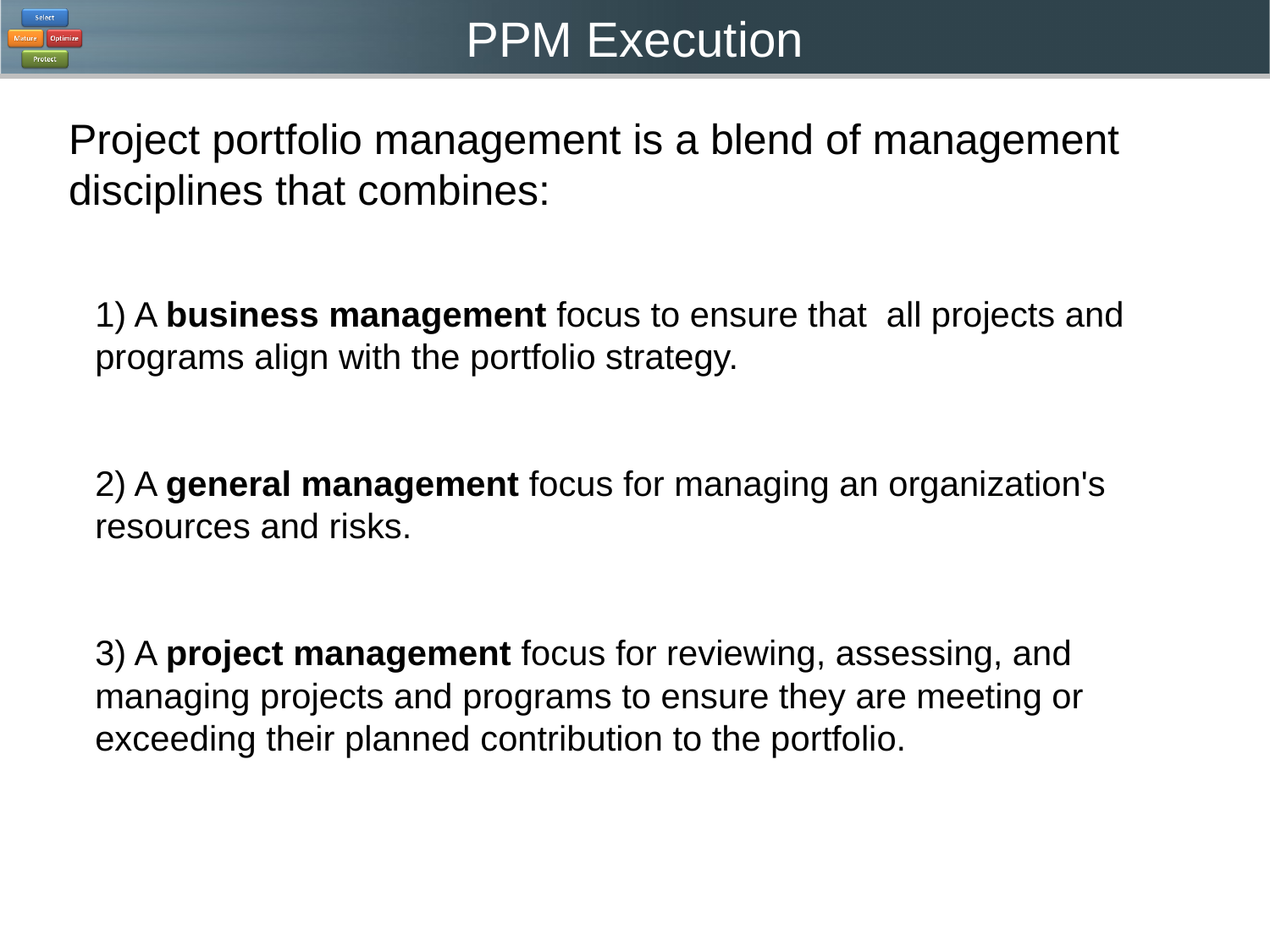

Project portfolio management is a blend of management disciplines that combines:
1) A business management focus to ensure that  all projects and programs align with the portfolio strategy.

2) A general management focus for managing an organization's resources and risks.
3) A project management focus for reviewing, assessing, and managing projects and programs to ensure they are meeting or exceeding their planned contribution to the portfolio.

# Management Disciplines